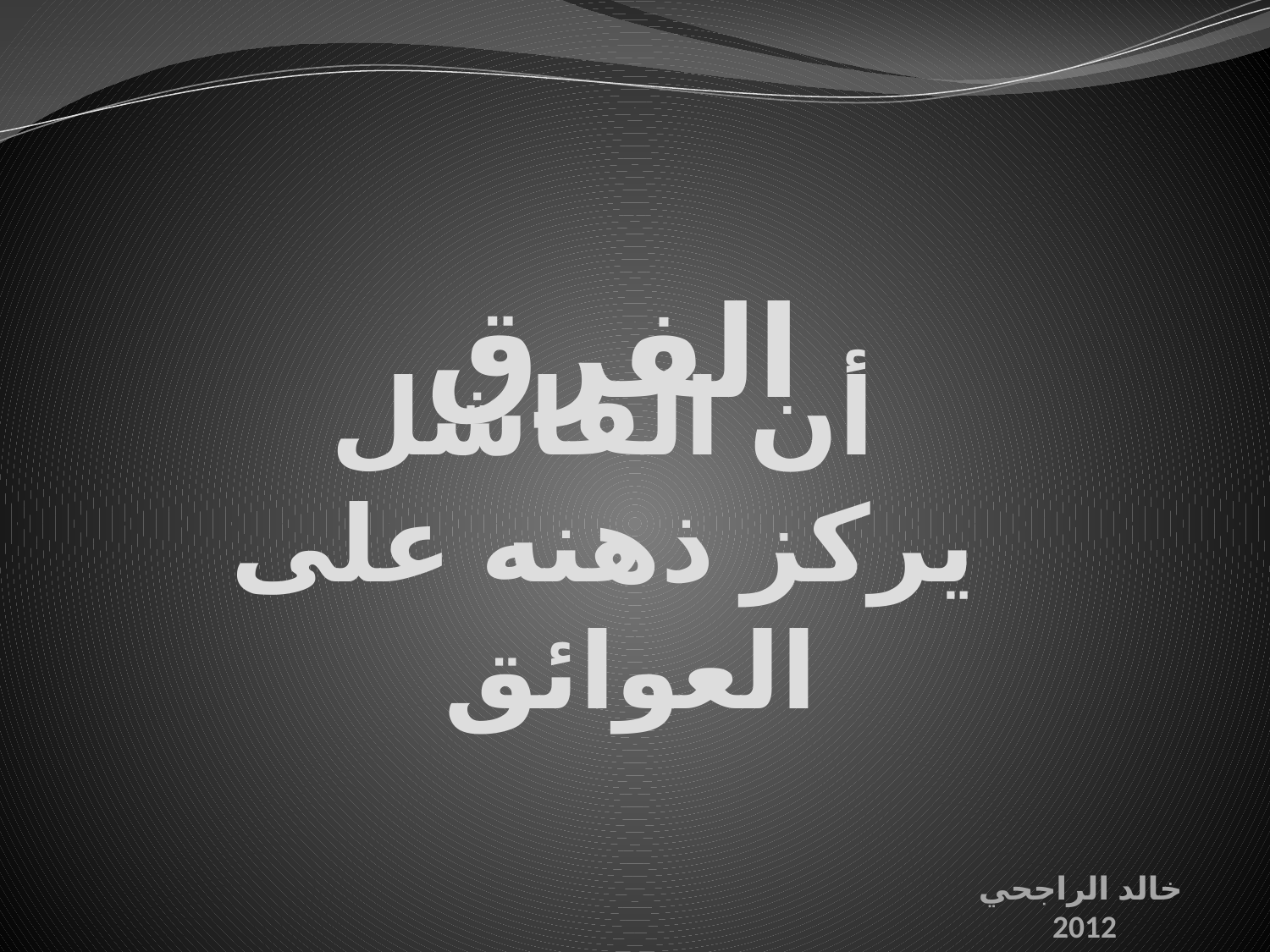

الفرق
# أن الفاشل يركز ذهنه على العوائق
خالد الراجحي
2012